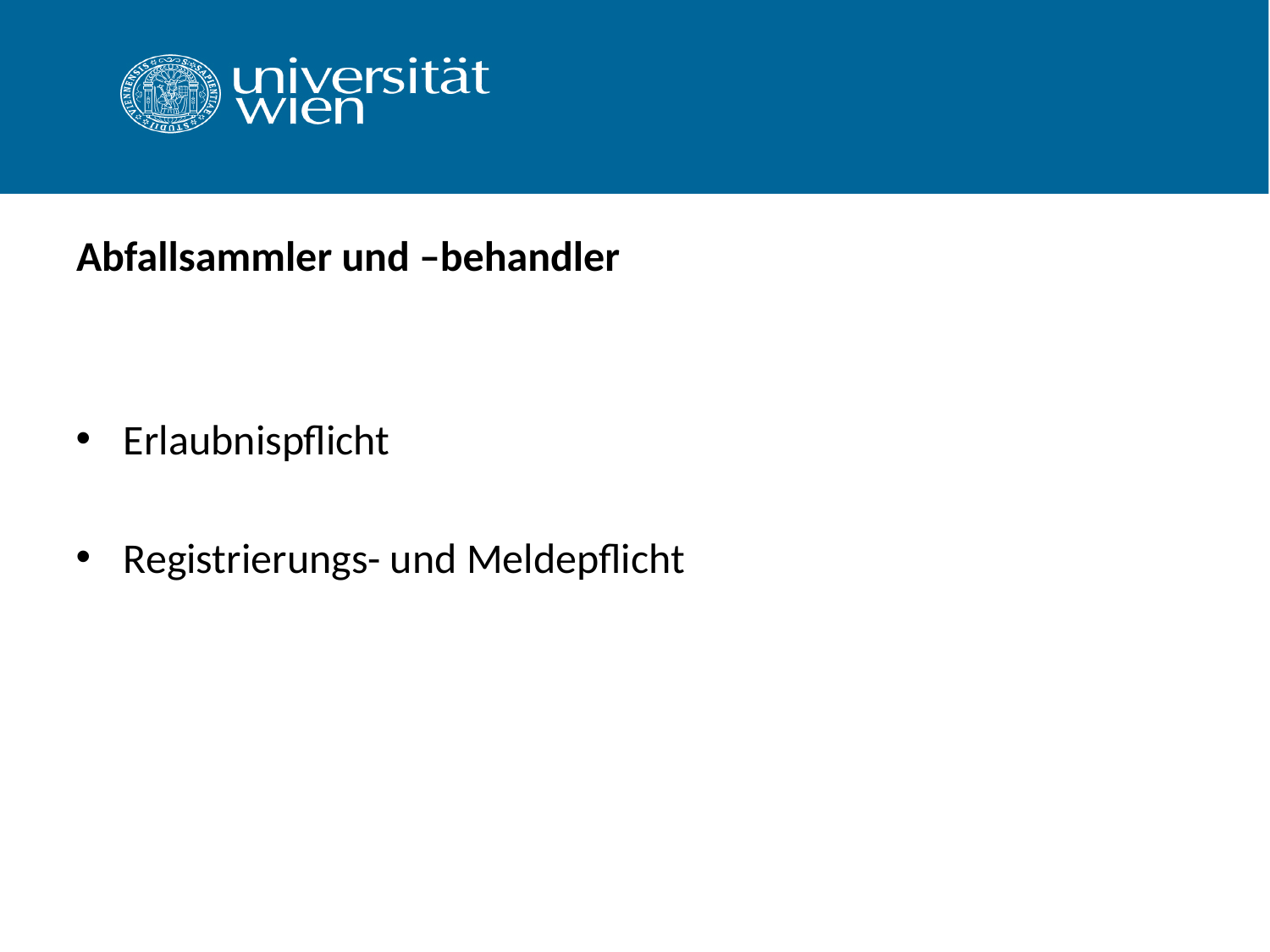

# Abfallsammler und –behandler
Erlaubnispflicht

Registrierungs- und Meldepflicht